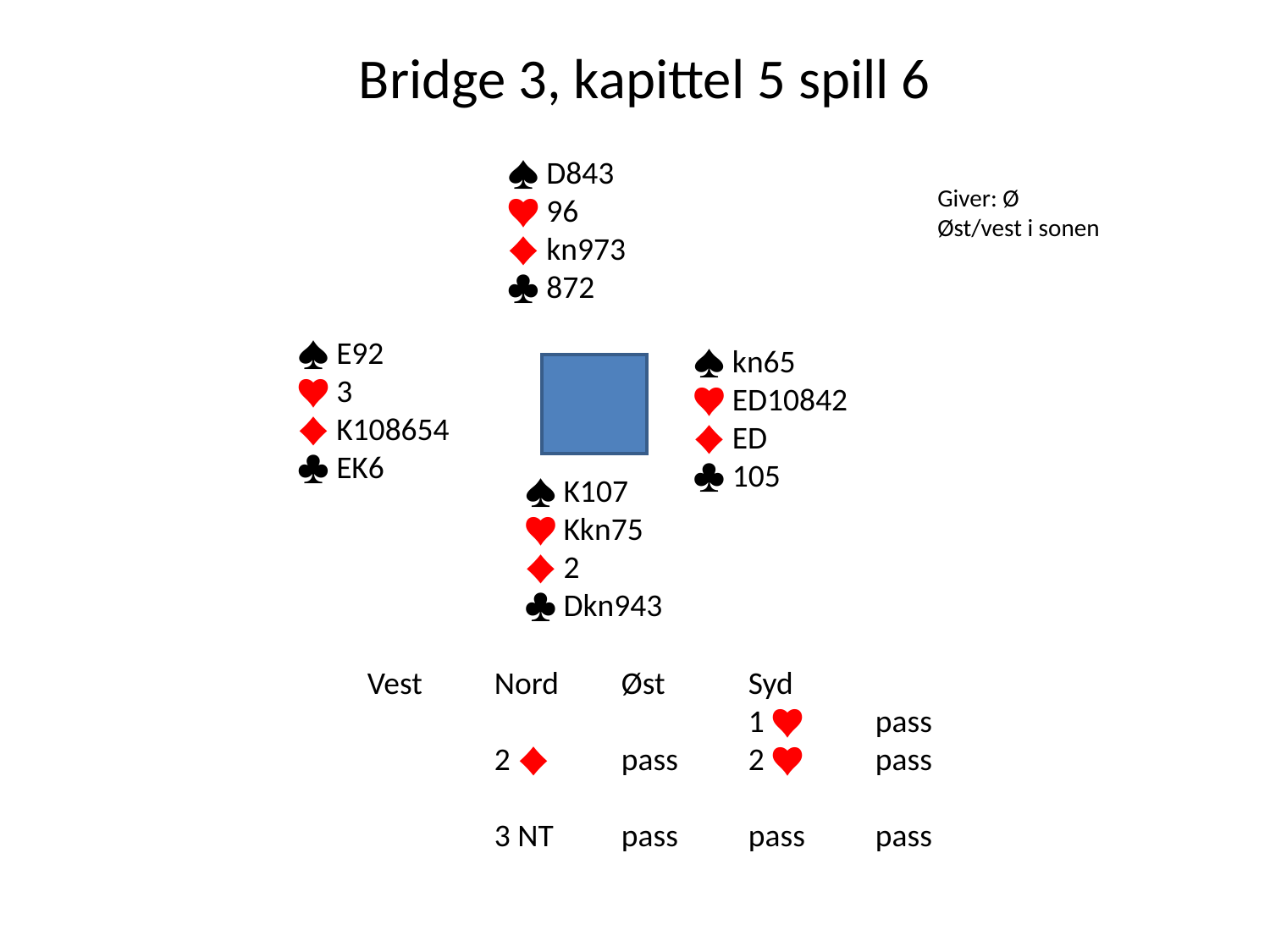

Bridge 3, kapittel 5 spill 6
♠ D843
♥ 96
♦ kn973
♣ 872
Giver: Ø
Øst/vest i sonen
♠ E92
♥ 3
♦ K108654
♣ EK6
♠ kn65
♥ ED10842
♦ ED
♣ 105

♠ K107
♥ Kkn75
♦ 2
♣ Dkn943
Vest	Nord	Øst	Syd
			1 ♥ 	pass
	2 ♦ 	pass	2 ♥ 	pass
	3 NT	pass	pass	pass